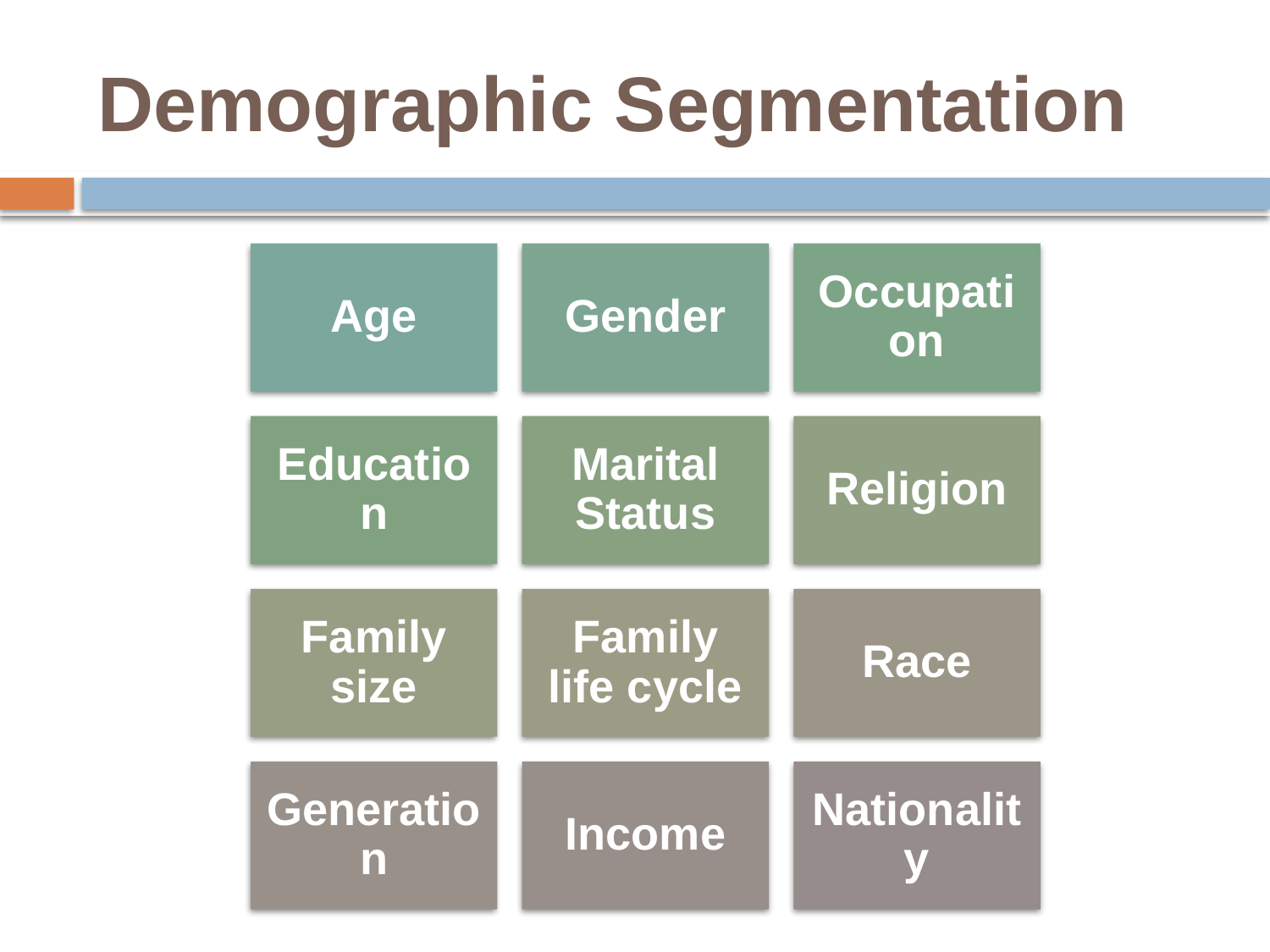

# Demographic Segmentation
Age
Gender
Occupation
Education
Marital Status
Religion
Family size
Family life cycle
Race
Generation
Income
Nationality